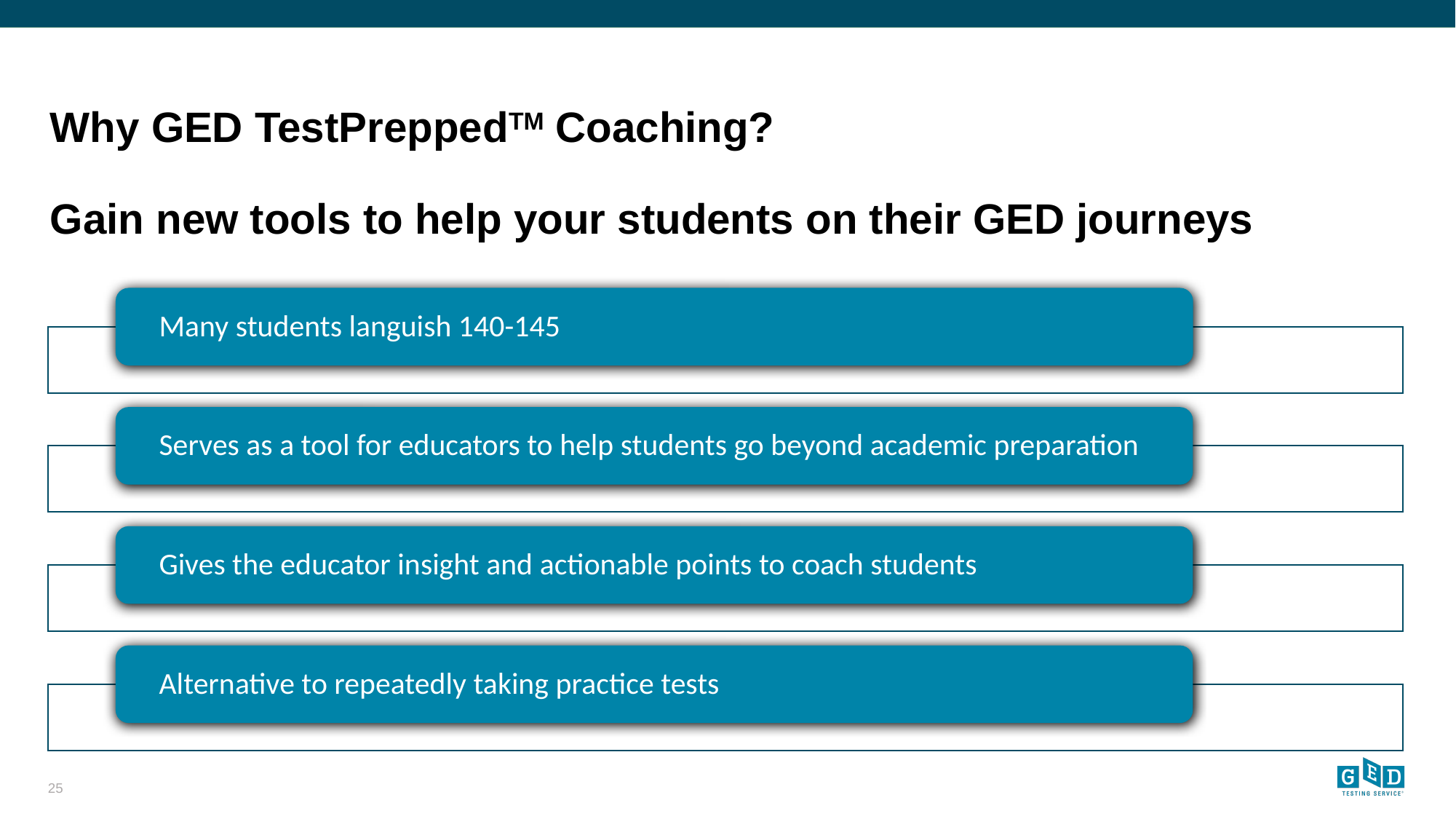

# Why GED TestPreppedTM Coaching? Gain new tools to help your students on their GED journeys
Many students languish 140-145
Serves as a tool for educators to help students go beyond academic preparation
Gives the educator insight and actionable points to coach students
Alternative to repeatedly taking practice tests
25